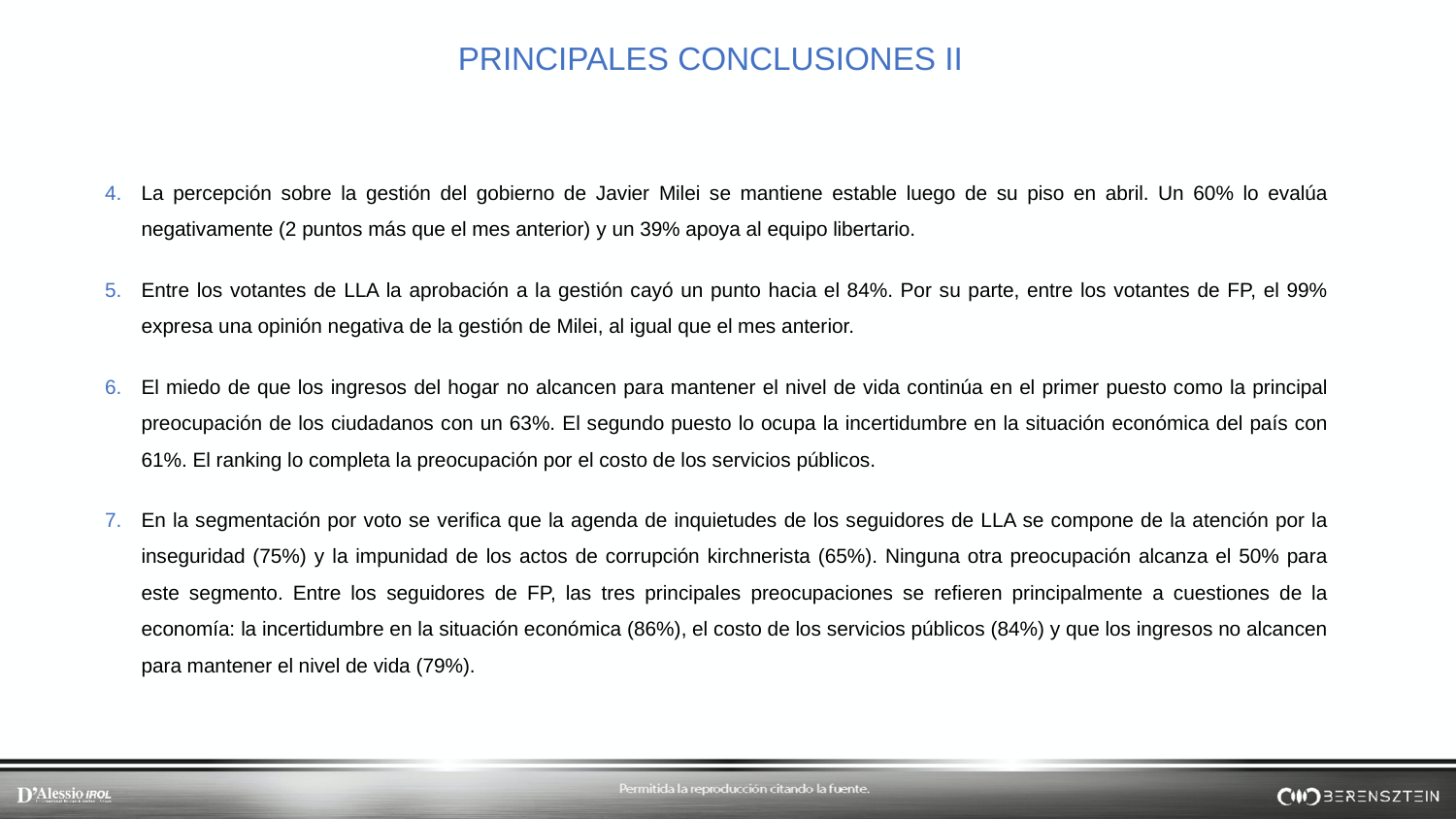

PRINCIPALES CONCLUSIONES II
La percepción sobre la gestión del gobierno de Javier Milei se mantiene estable luego de su piso en abril. Un 60% lo evalúa negativamente (2 puntos más que el mes anterior) y un 39% apoya al equipo libertario.
Entre los votantes de LLA la aprobación a la gestión cayó un punto hacia el 84%. Por su parte, entre los votantes de FP, el 99% expresa una opinión negativa de la gestión de Milei, al igual que el mes anterior.
El miedo de que los ingresos del hogar no alcancen para mantener el nivel de vida continúa en el primer puesto como la principal preocupación de los ciudadanos con un 63%. El segundo puesto lo ocupa la incertidumbre en la situación económica del país con 61%. El ranking lo completa la preocupación por el costo de los servicios públicos.
En la segmentación por voto se verifica que la agenda de inquietudes de los seguidores de LLA se compone de la atención por la inseguridad (75%) y la impunidad de los actos de corrupción kirchnerista (65%). Ninguna otra preocupación alcanza el 50% para este segmento. Entre los seguidores de FP, las tres principales preocupaciones se refieren principalmente a cuestiones de la economía: la incertidumbre en la situación económica (86%), el costo de los servicios públicos (84%) y que los ingresos no alcancen para mantener el nivel de vida (79%).